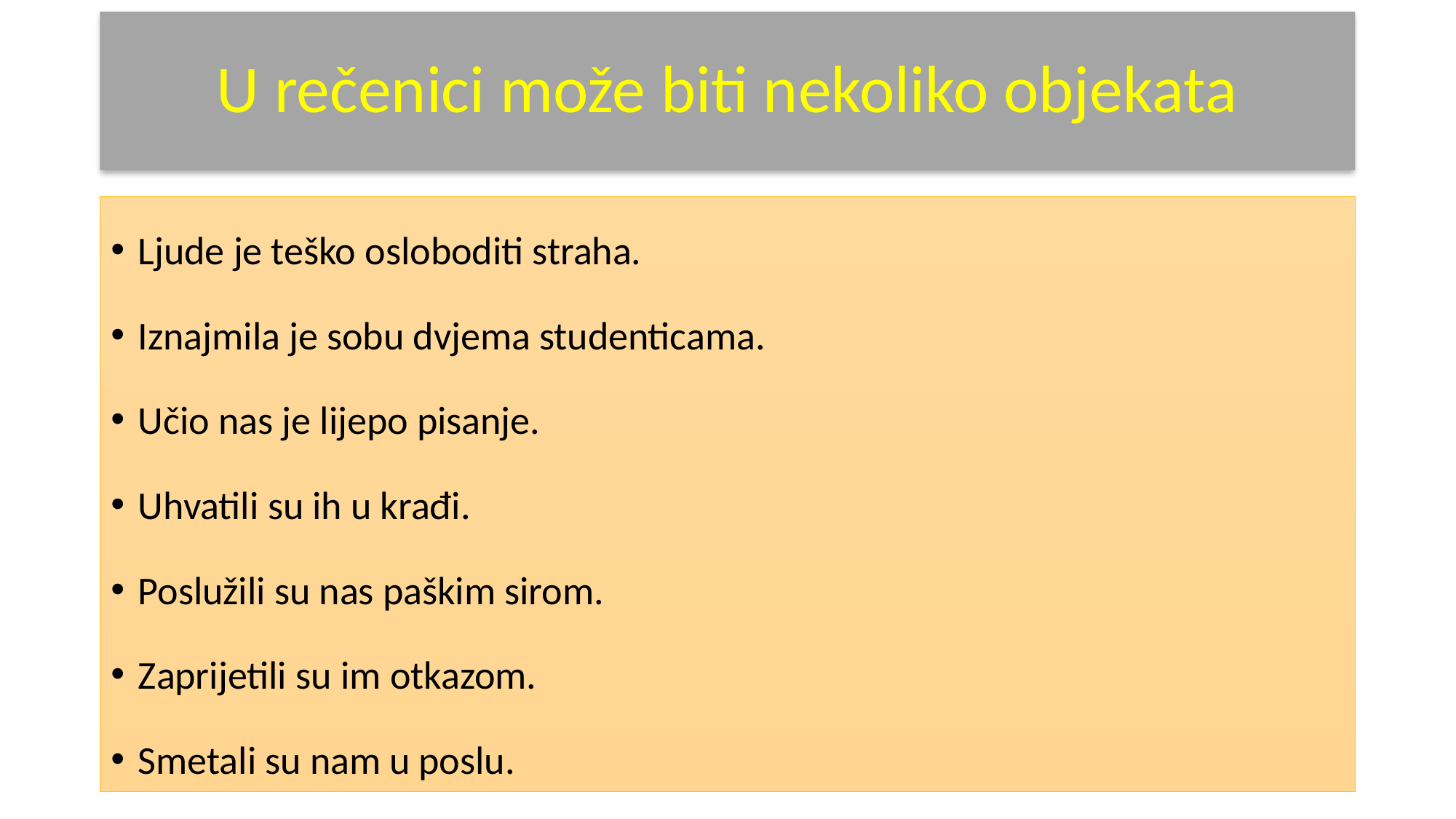

# U rečenici može biti nekoliko objekata
Ljude je teško osloboditi straha.
Iznajmila je sobu dvjema studenticama.
Učio nas je lijepo pisanje.
Uhvatili su ih u krađi.
Poslužili su nas paškim sirom.
Zaprijetili su im otkazom.
Smetali su nam u poslu.